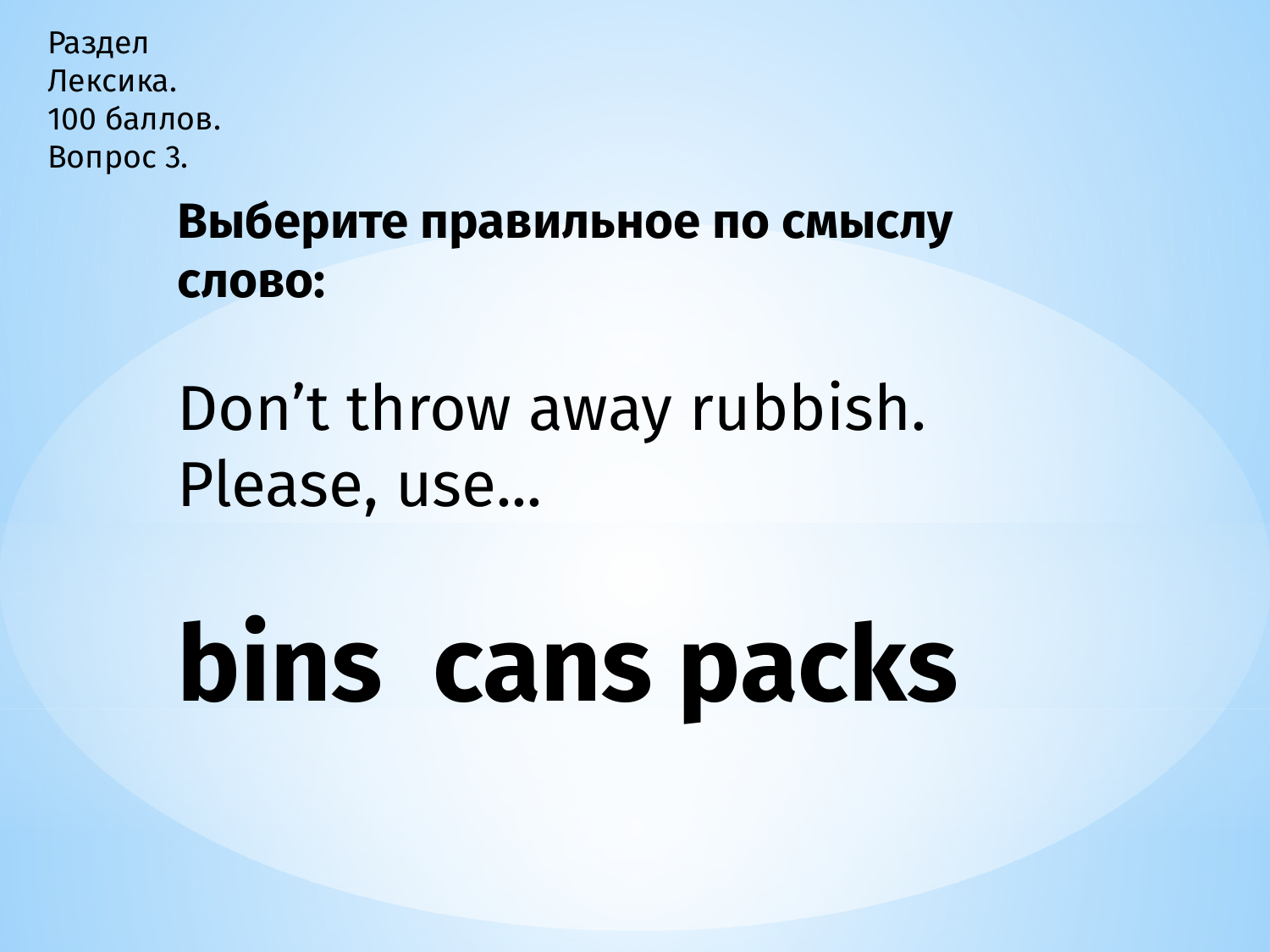

Раздел
Лексика.
100 баллов.
Вопрос 3.
Выберите правильное по смыслу слово:

Don’t throw away rubbish. Please, use...

bins  cans packs